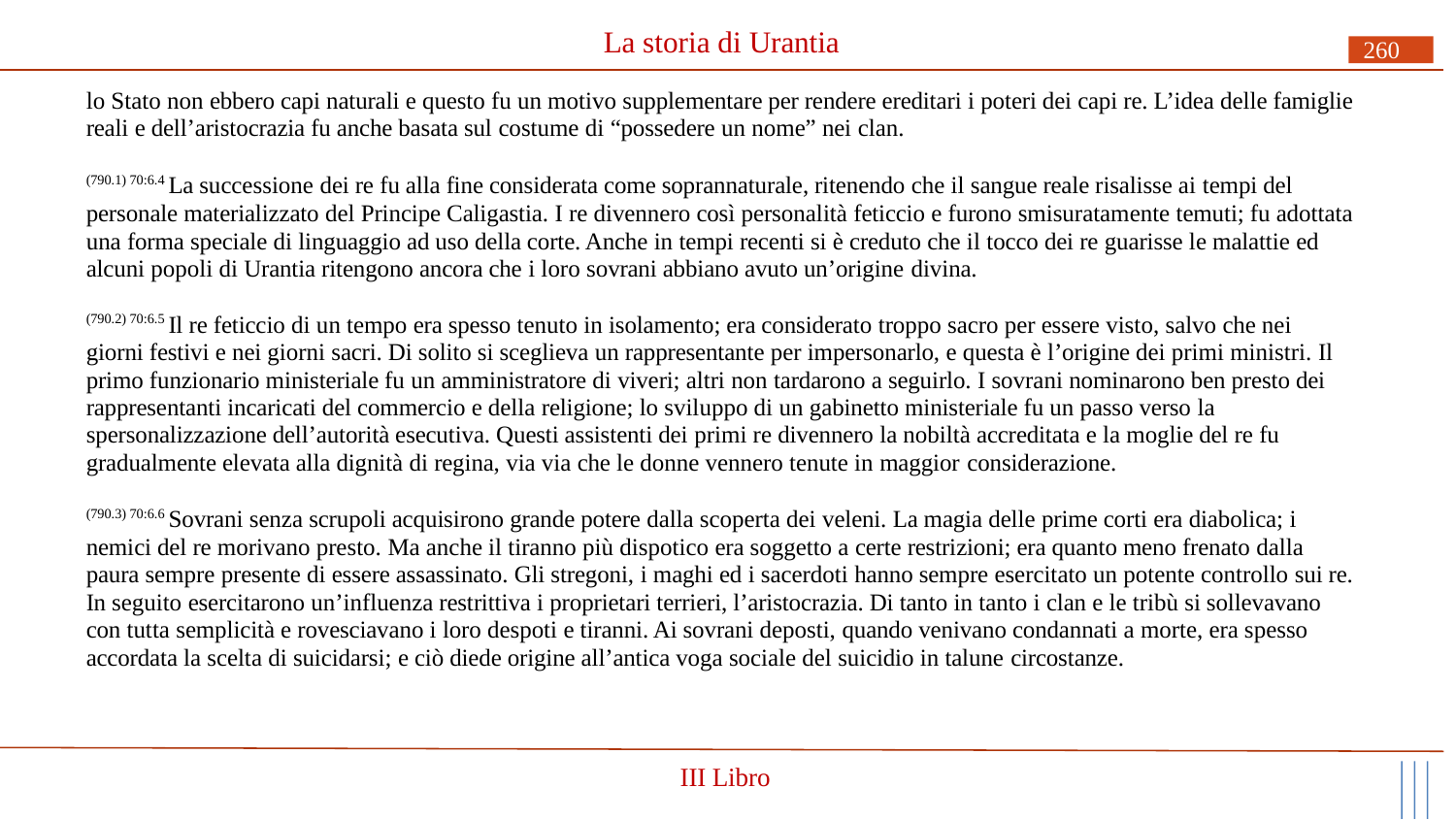

# La storia di Urantia
260

lo Stato non ebbero capi naturali e questo fu un motivo supplementare per rendere ereditari i poteri dei capi re. L’idea delle famiglie  reali e dell’aristocrazia fu anche basata sul costume di “possedere un nome” nei clan.

(790.1) 70:6.4 La successione dei re fu alla fine considerata come soprannaturale, ritenendo che il sangue reale risalisse ai tempi del  personale materializzato del Principe Caligastia. I re divennero così personalità feticcio e furono smisuratamente temuti; fu adottata  una forma speciale di linguaggio ad uso della corte. Anche in tempi recenti si è creduto che il tocco dei re guarisse le malattie ed
alcuni popoli di Urantia ritengono ancora che i loro sovrani abbiano avuto un’origine divina.

(790.2) 70:6.5 Il re feticcio di un tempo era spesso tenuto in isolamento; era considerato troppo sacro per essere visto, salvo che nei  giorni festivi e nei giorni sacri. Di solito si sceglieva un rappresentante per impersonarlo, e questa è l’origine dei primi ministri. Il  primo funzionario ministeriale fu un amministratore di viveri; altri non tardarono a seguirlo. I sovrani nominarono ben presto dei  rappresentanti incaricati del commercio e della religione; lo sviluppo di un gabinetto ministeriale fu un passo verso la  spersonalizzazione dell’autorità esecutiva. Questi assistenti dei primi re divennero la nobiltà accreditata e la moglie del re fu  gradualmente elevata alla dignità di regina, via via che le donne vennero tenute in maggior considerazione.

(790.3) 70:6.6 Sovrani senza scrupoli acquisirono grande potere dalla scoperta dei veleni. La magia delle prime corti era diabolica; i  nemici del re morivano presto. Ma anche il tiranno più dispotico era soggetto a certe restrizioni; era quanto meno frenato dalla  paura sempre presente di essere assassinato. Gli stregoni, i maghi ed i sacerdoti hanno sempre esercitato un potente controllo sui re.  In seguito esercitarono un’influenza restrittiva i proprietari terrieri, l’aristocrazia. Di tanto in tanto i clan e le tribù si sollevavano  con tutta semplicità e rovesciavano i loro despoti e tiranni. Ai sovrani deposti, quando venivano condannati a morte, era spesso  accordata la scelta di suicidarsi; e ciò diede origine all’antica voga sociale del suicidio in talune circostanze.

III Libro